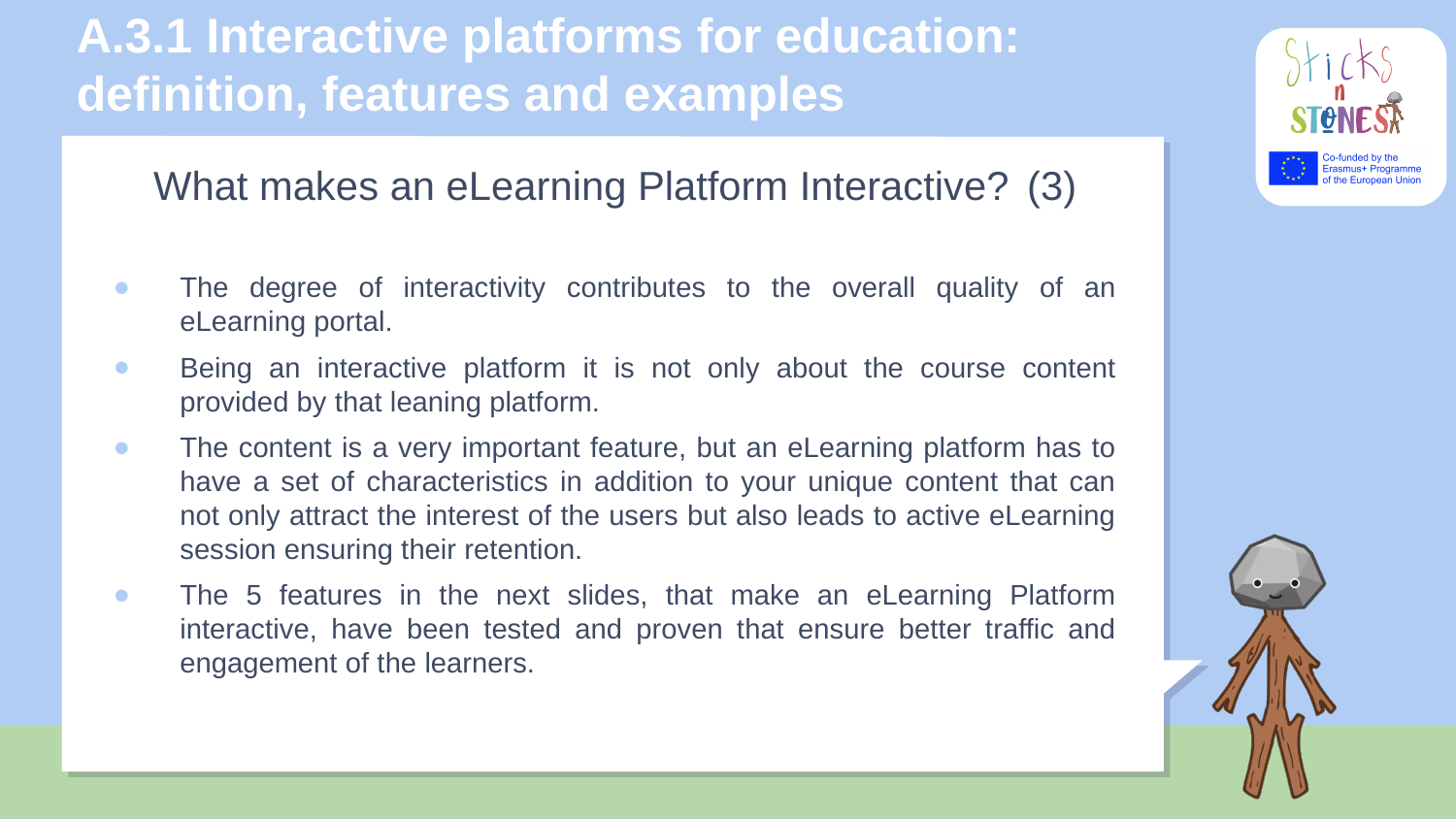

# A.3.1 Interactive platforms for education: definition, features and examples
What makes an eLearning Platform Interactive? 	(3)
The degree of interactivity contributes to the overall quality of an eLearning portal.
Being an interactive platform it is not only about the course content provided by that leaning platform.
The content is a very important feature, but an eLearning platform has to have a set of characteristics in addition to your unique content that can not only attract the interest of the users but also leads to active eLearning session ensuring their retention.
The 5 features in the next slides, that make an eLearning Platform interactive, have been tested and proven that ensure better traffic and engagement of the learners.